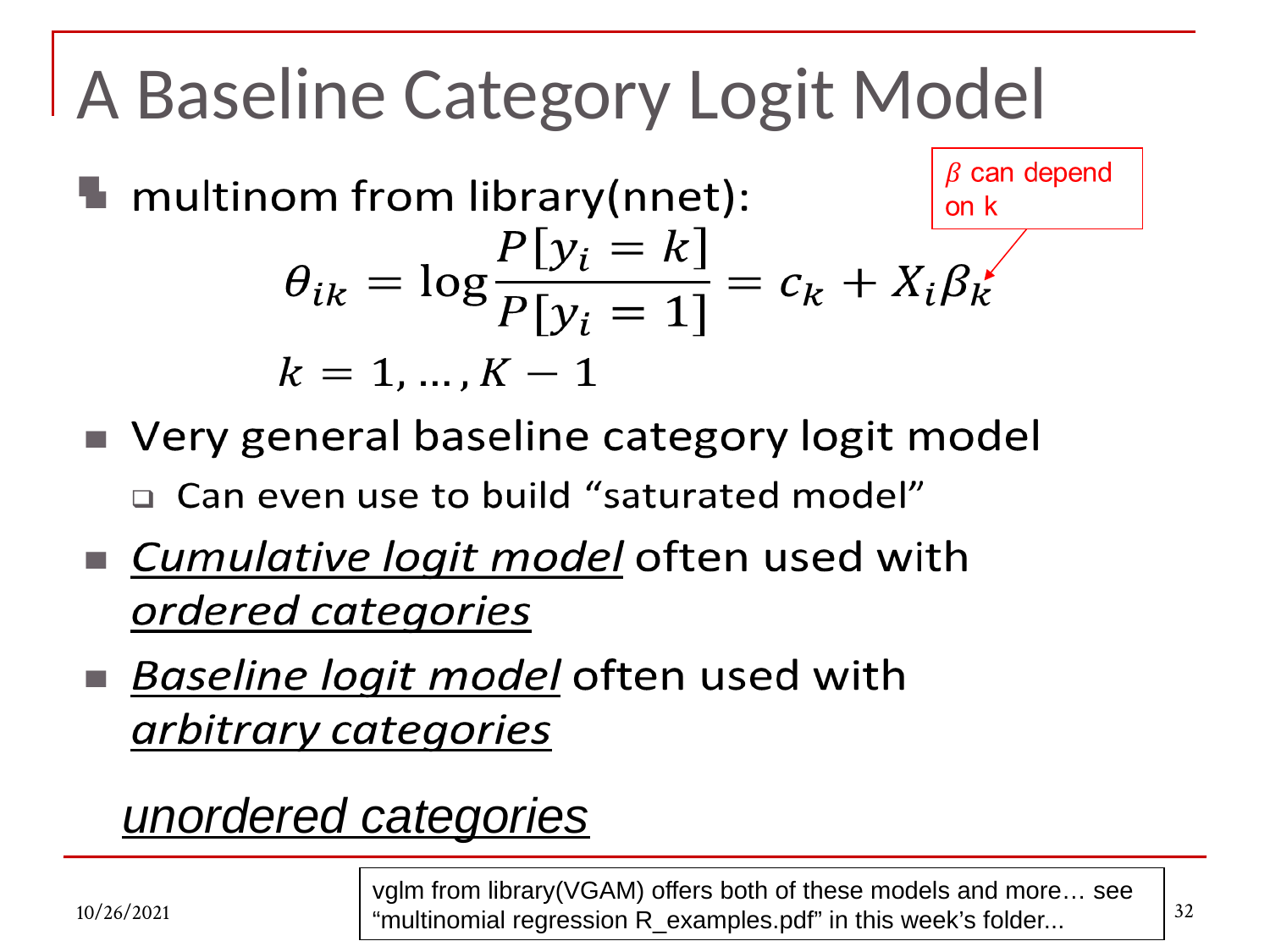

# A Baseline Category Logit Model

unordered categories
10/26/2021
32
vglm from library(VGAM) offers both of these models and more… see “multinomial regression R_examples.pdf” in this week’s folder...